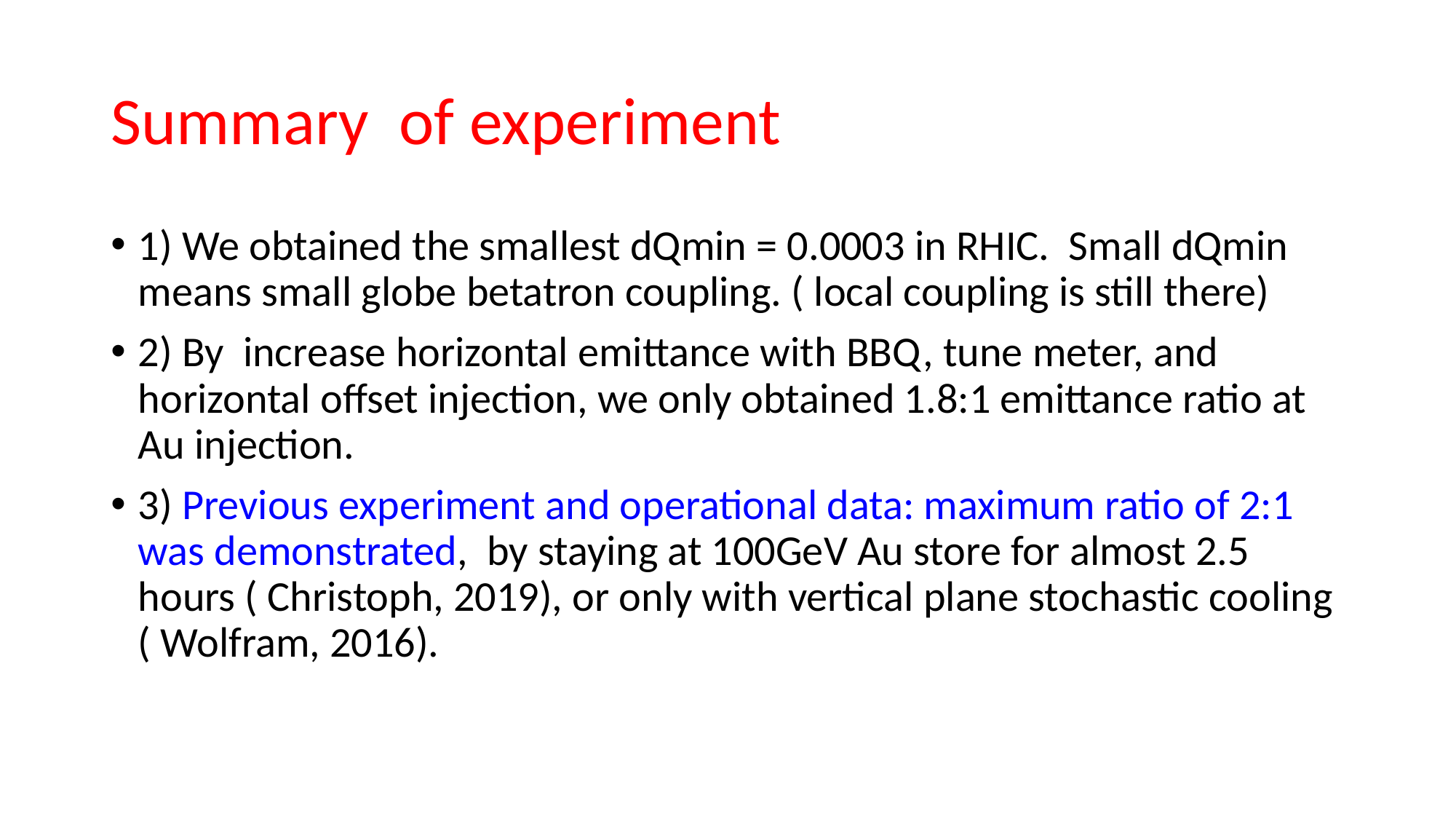

# Summary  of experiment
1) We obtained the smallest dQmin = 0.0003 in RHIC.  Small dQmin means small globe betatron coupling. ( local coupling is still there)
2) By  increase horizontal emittance with BBQ, tune meter, and horizontal offset injection, we only obtained 1.8:1 emittance ratio at Au injection.
3) Previous experiment and operational data: maximum ratio of 2:1 was demonstrated,  by staying at 100GeV Au store for almost 2.5 hours ( Christoph, 2019), or only with vertical plane stochastic cooling ( Wolfram, 2016).